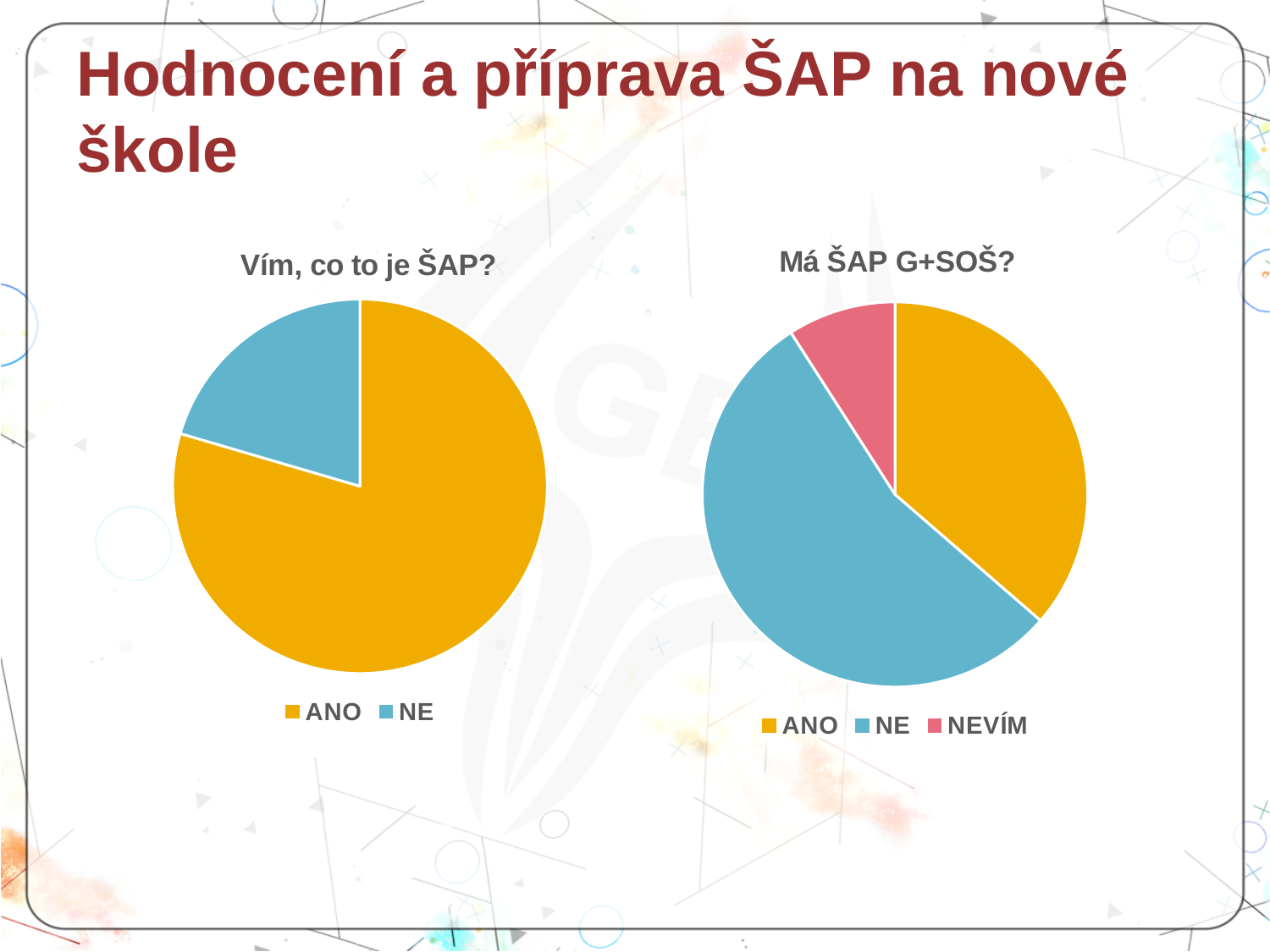

# Hodnocení a příprava ŠAP na nové škole

### Chart:

| Category | Vím, co to je ŠAP? |
|---|---|
| ANO | 35.0 |
| NE | 9.0 |

### Chart:

| Category | Má ŠAP G+SOŠ? |
|---|---|
| ANO | 16.0 |
| NE | 24.0 |
| NEVÍM | 4.0 |